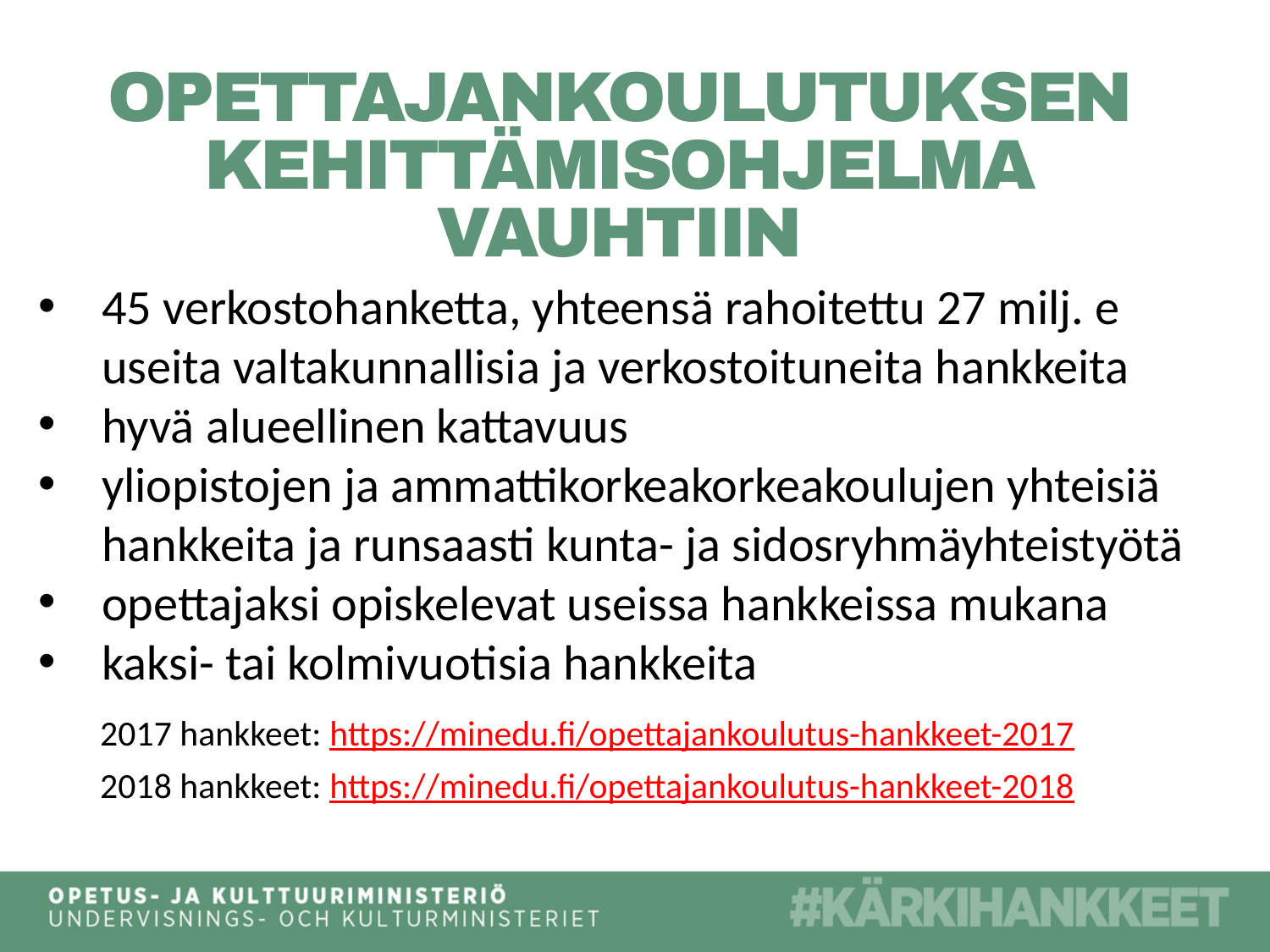

OPETTAJANKOULUTUKSEN KEHITTÄMISOHJELMA VAUHTIIN
45 verkostohanketta, yhteensä rahoitettu 27 milj. e
useita valtakunnallisia ja verkostoituneita hankkeita
hyvä alueellinen kattavuus
yliopistojen ja ammattikorkeakorkeakoulujen yhteisiä hankkeita ja runsaasti kunta- ja sidosryhmäyhteistyötä
opettajaksi opiskelevat useissa hankkeissa mukana
kaksi- tai kolmivuotisia hankkeita
2017 hankkeet: https://minedu.fi/opettajankoulutus-hankkeet-2017
2018 hankkeet: https://minedu.fi/opettajankoulutus-hankkeet-2018